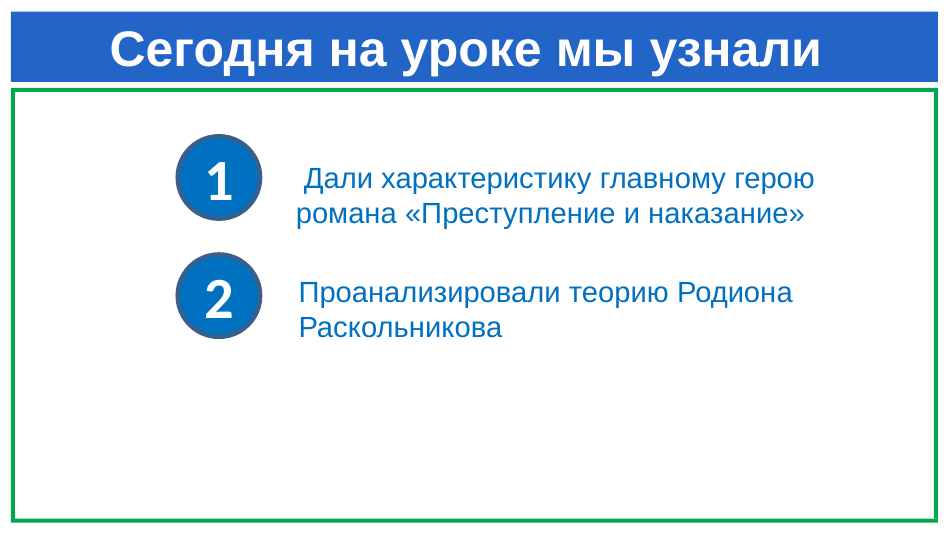

# Сегодня на уроке мы узнали
1
 Дали характеристику главному герою романа «Преступление и наказание»
2
Проанализировали теорию Родиона Раскольникова